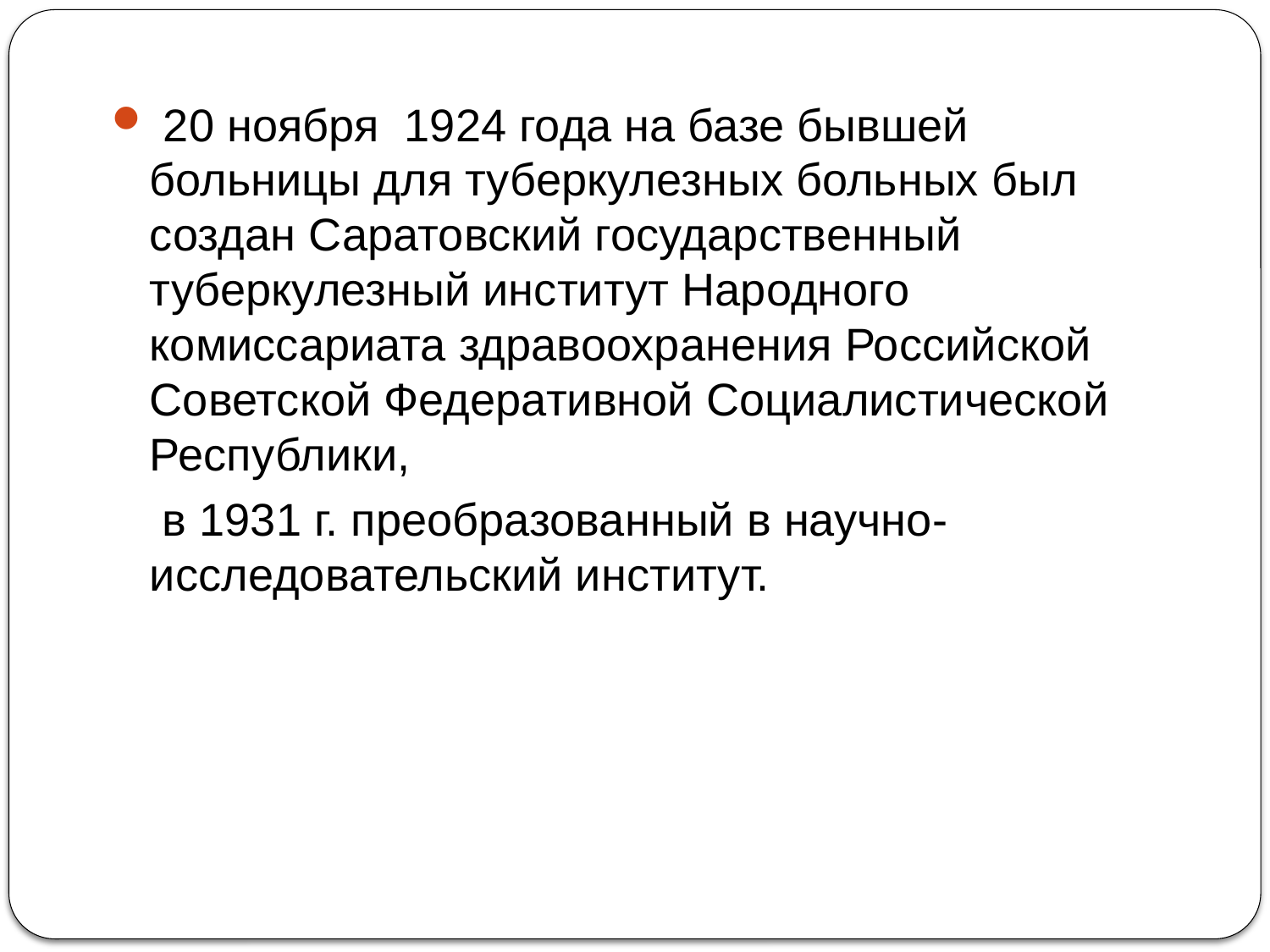

20 ноября  1924 года на базе бывшей больницы для туберкулезных больных был создан Саратовский государственный туберкулезный институт Народного комиссариата здравоохранения Российской Советской Федеративной Социалистической Республики,
    в 1931 г. преобразованный в научно-исследовательский институт.